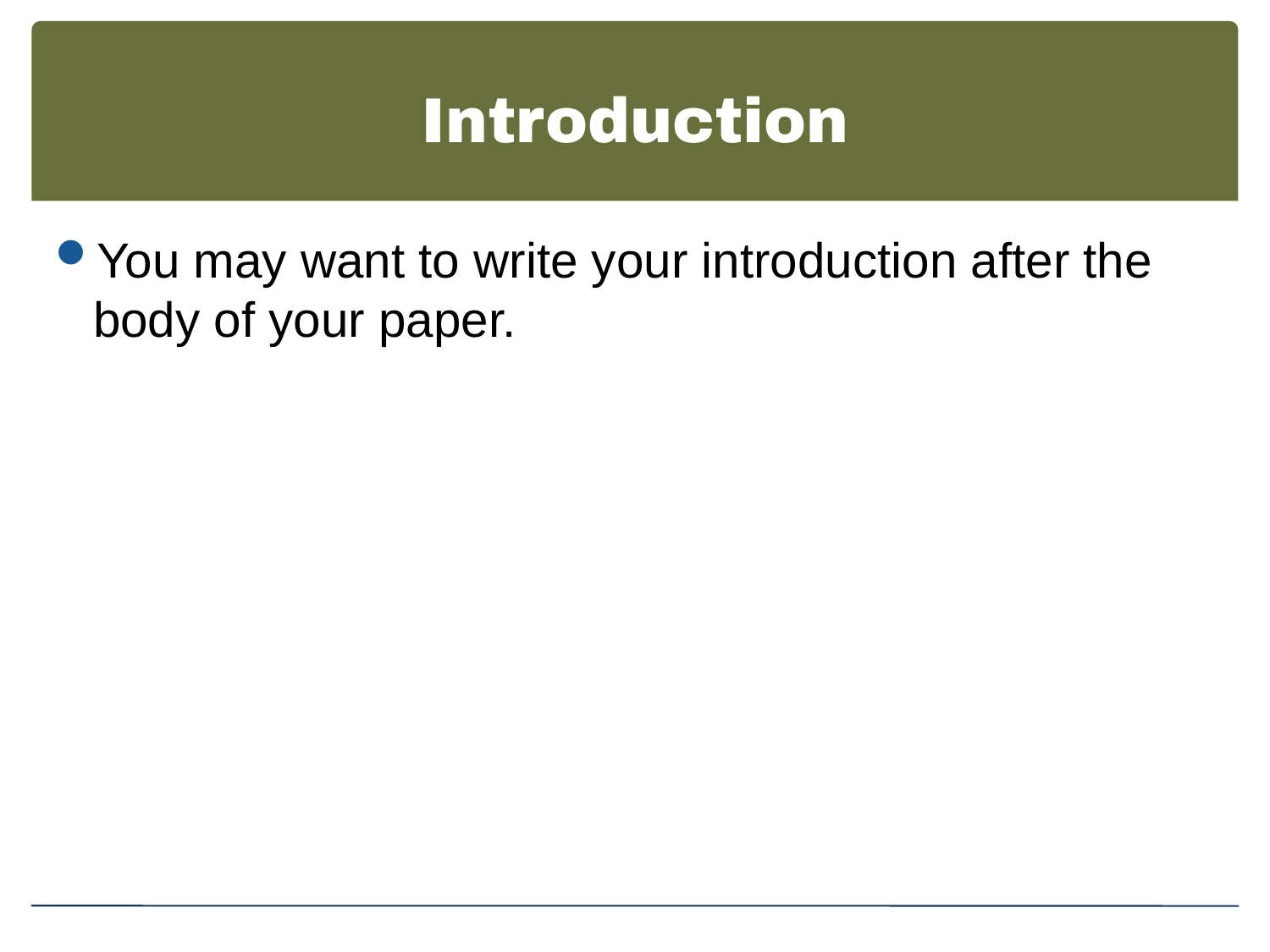

# Introduction
You may want to write your introduction after the body of your paper.